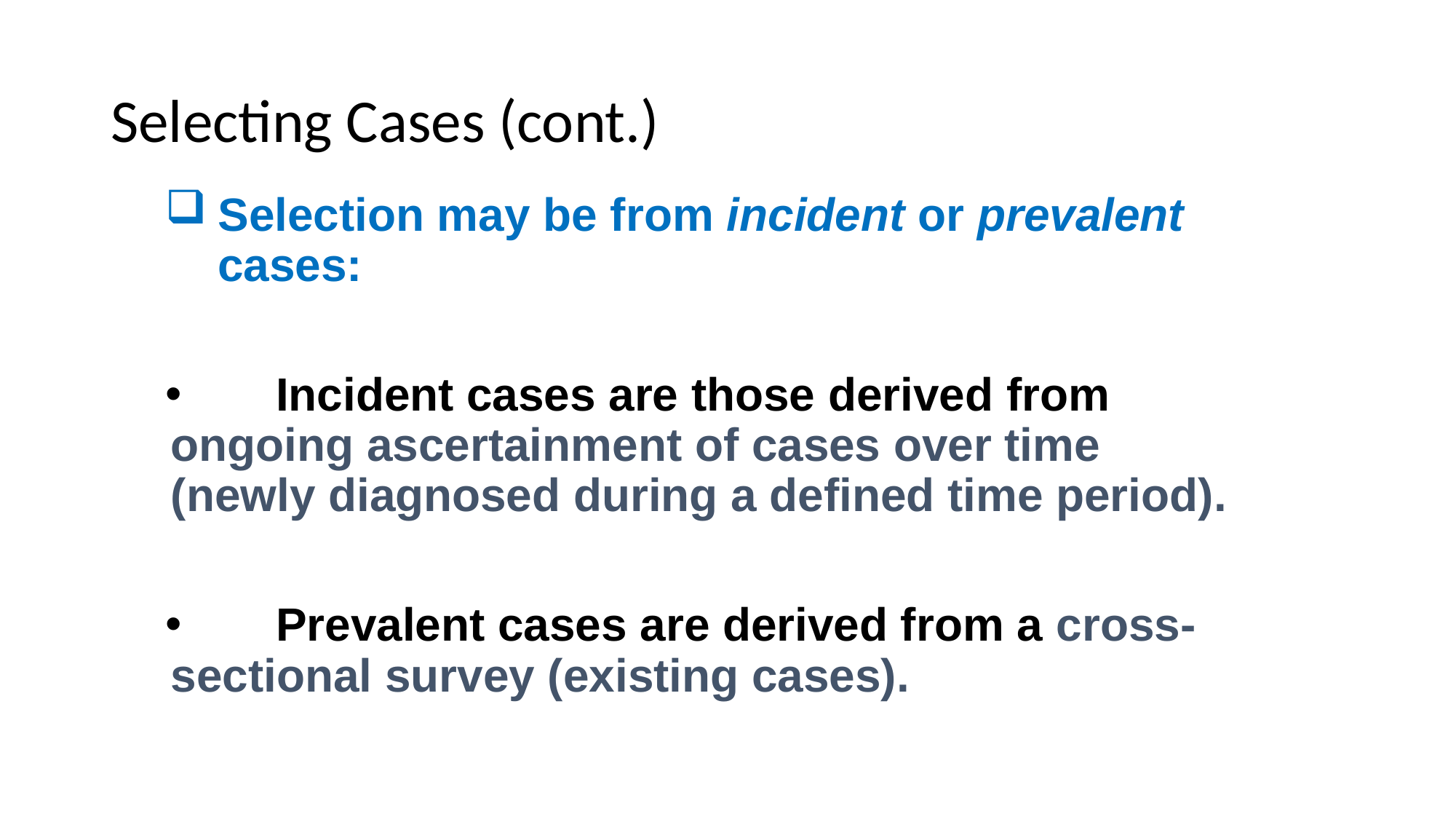

# Selecting Cases (cont.)
Selection may be from incident or prevalent cases:

	Incident cases are those derived from ongoing ascertainment of cases over time (newly diagnosed during a defined time period).

	Prevalent cases are derived from a cross-sectional survey (existing cases).